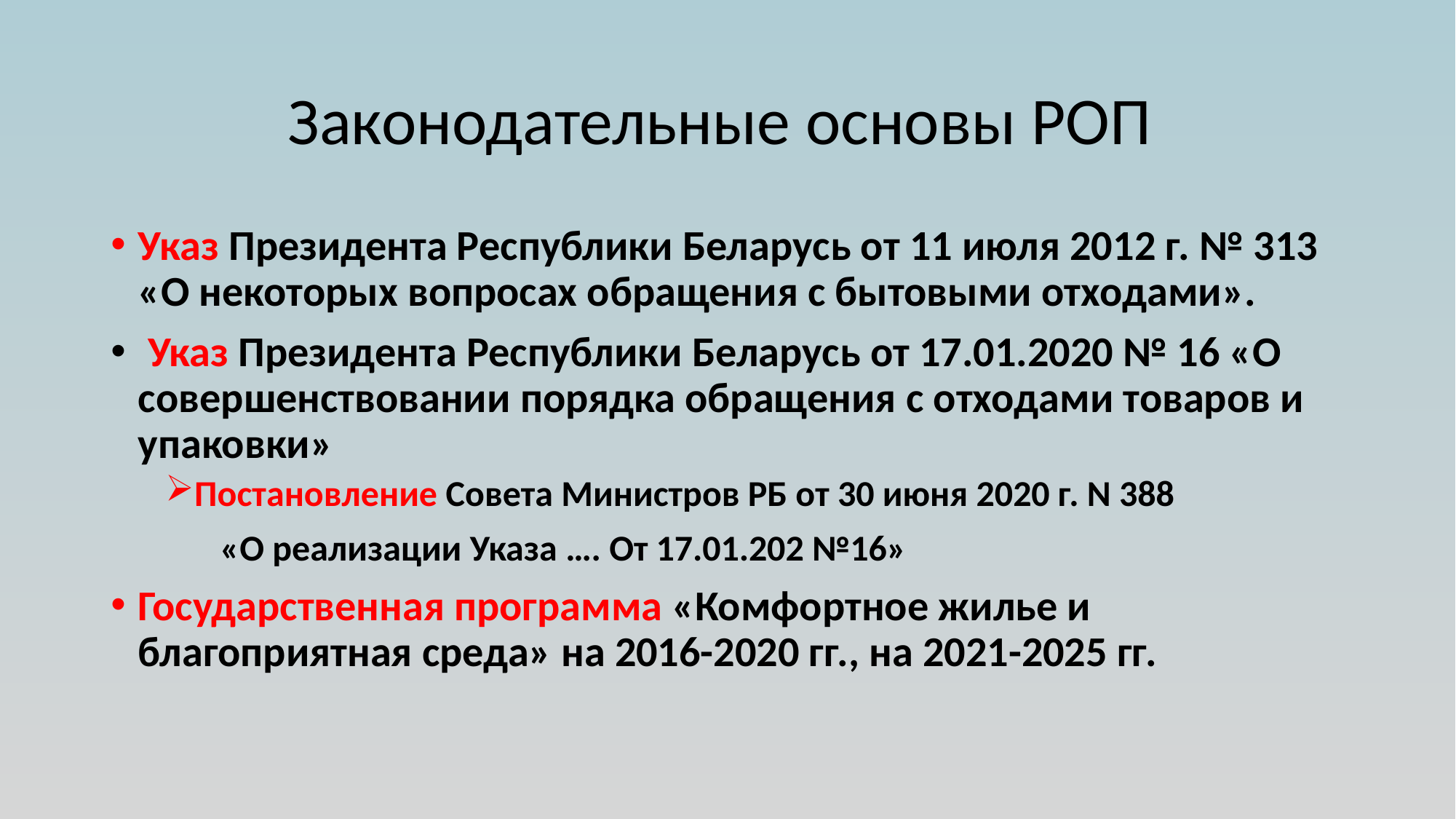

# Законодательные основы РОП
Указ Президента Республики Беларусь от 11 июля 2012 г. № 313 «О некоторых вопросах обращения с бытовыми отходами».
 Указ Президента Республики Беларусь от 17.01.2020 № 16 «О совершенствовании порядка обращения с отходами товаров и упаковки»
Постановление Совета Министров РБ от 30 июня 2020 г. N 388
	«О реализации Указа …. От 17.01.202 №16»
Государственная программа «Комфортное жилье и благоприятная среда» на 2016-2020 гг., на 2021-2025 гг.